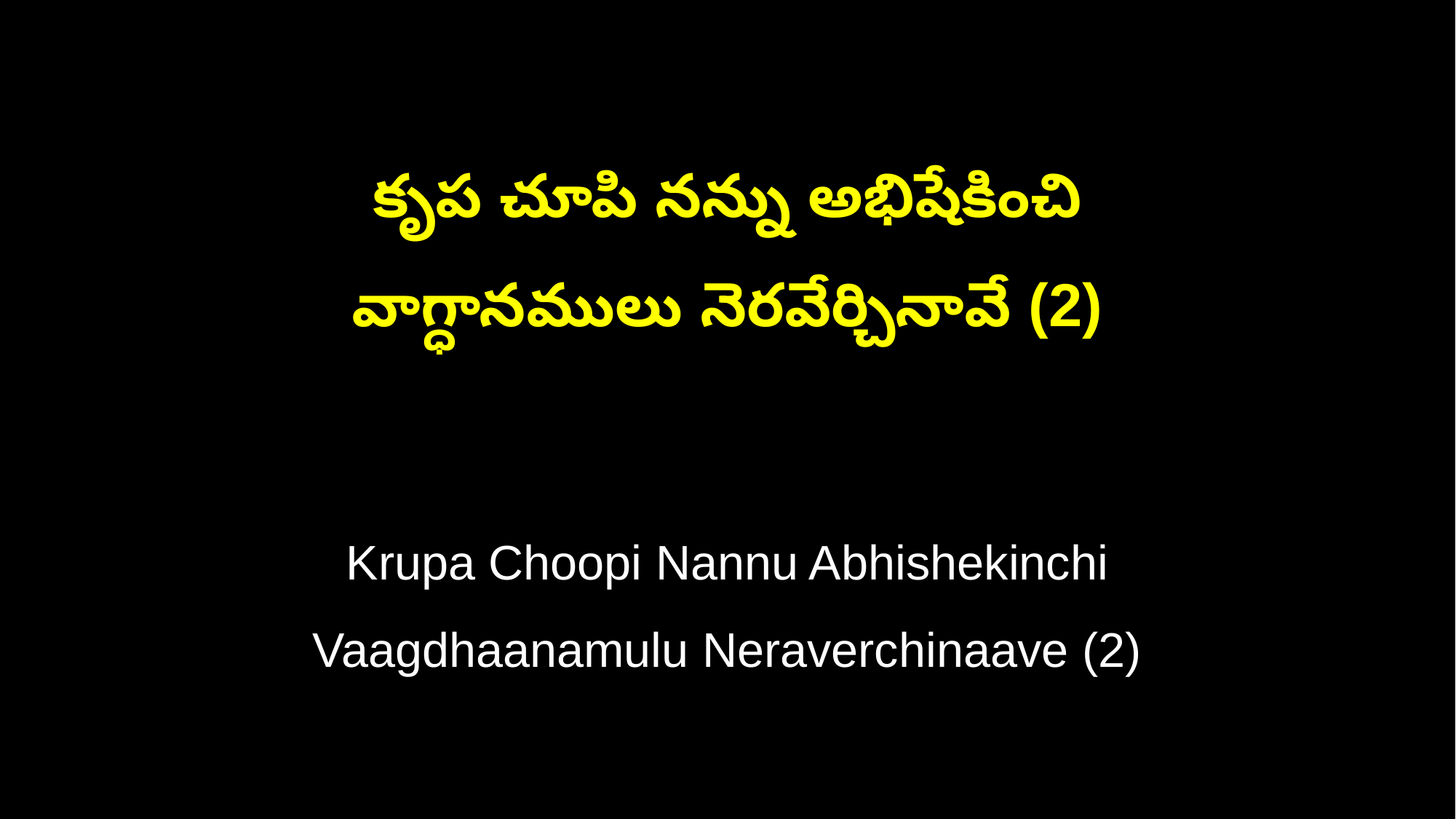

కృప చూపి నన్ను అభిషేకించి
వాగ్ధానములు నెరవేర్చినావే (2)
Krupa Choopi Nannu Abhishekinchi
Vaagdhaanamulu Neraverchinaave (2)